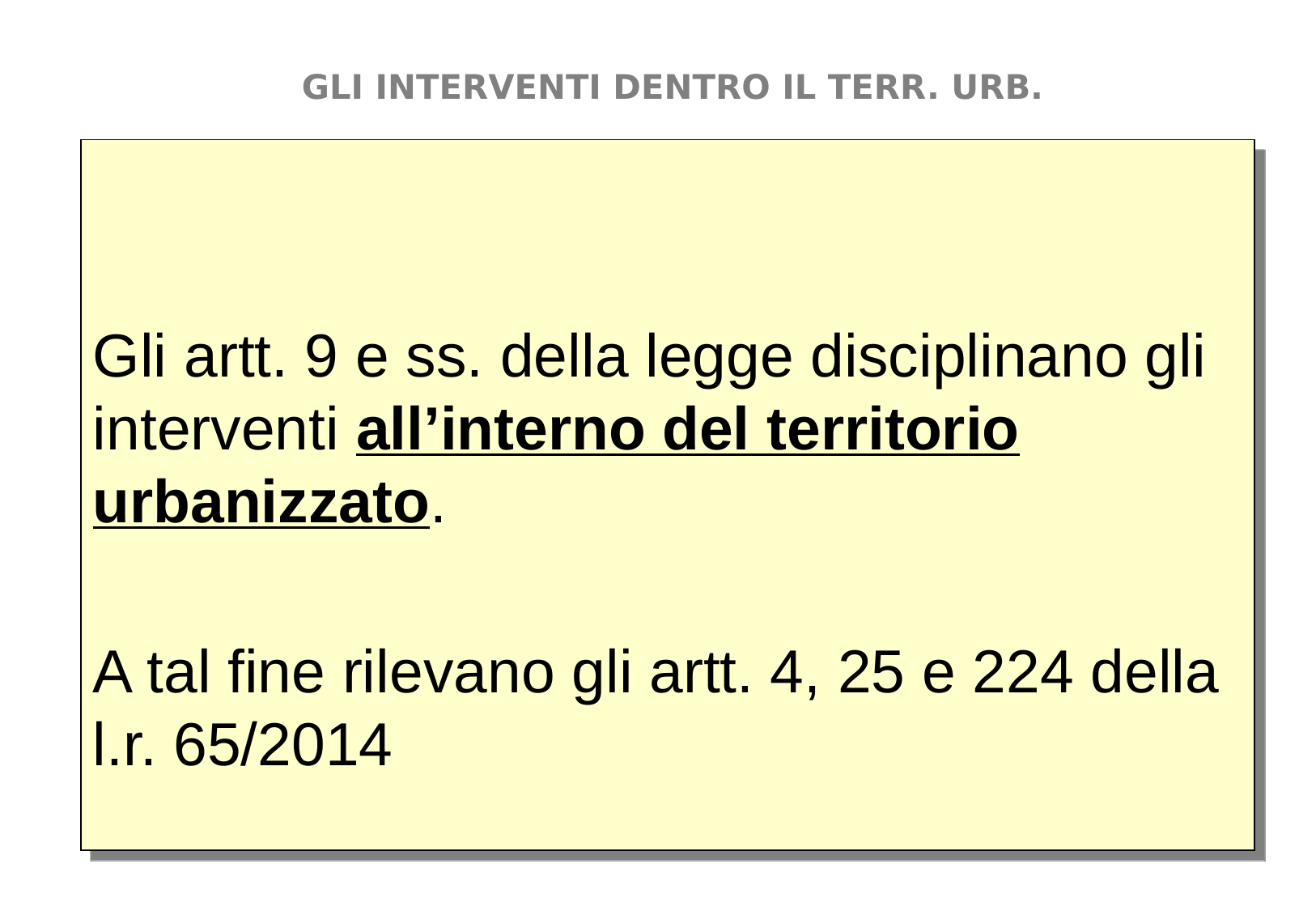

GLI INTERVENTI DENTRO IL TERR. URB.

Gli artt. 9 e ss. della legge disciplinano gli interventi all’interno del territorio urbanizzato.

A tal fine rilevano gli artt. 4, 25 e 224 della l.r. 65/2014
20